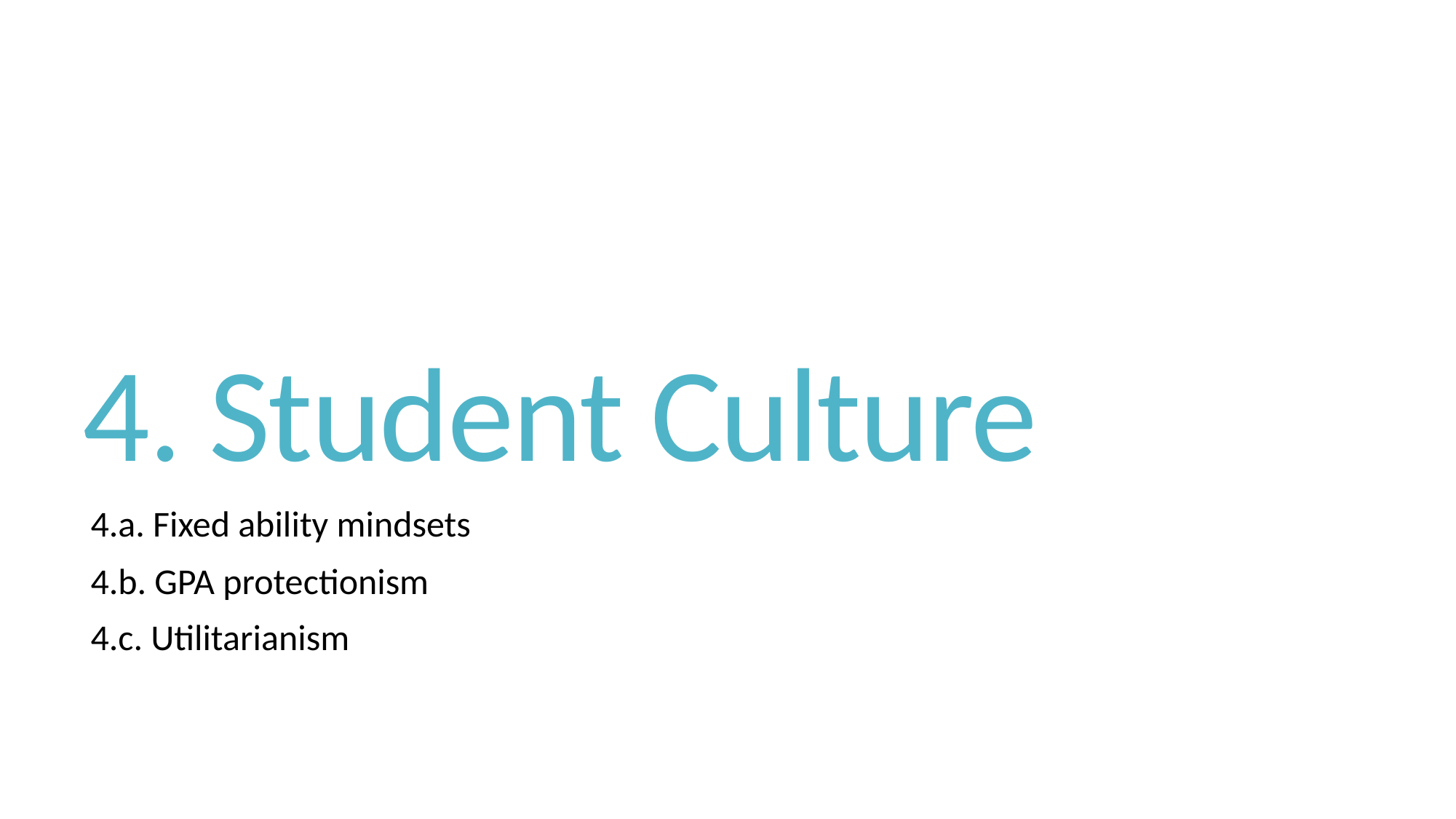

# 4. Student Culture
4.a. Fixed ability mindsets
4.b. GPA protectionism
4.c. Utilitarianism